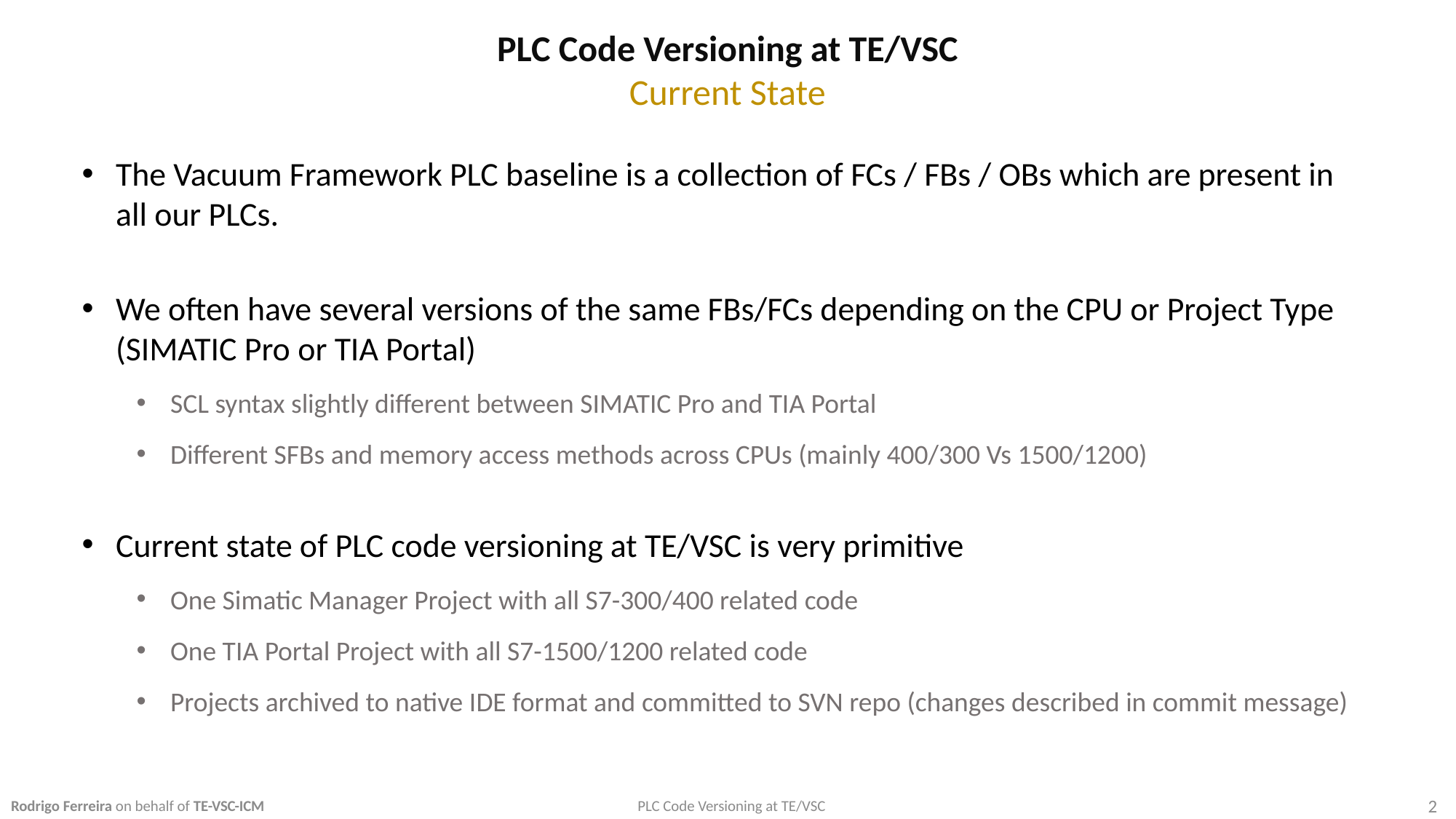

PLC Code Versioning at TE/VSC
Current State

The Vacuum Framework PLC baseline is a collection of FCs / FBs / OBs which are present in all our PLCs.

We often have several versions of the same FBs/FCs depending on the CPU or Project Type (SIMATIC Pro or TIA Portal)
SCL syntax slightly different between SIMATIC Pro and TIA Portal
Different SFBs and memory access methods across CPUs (mainly 400/300 Vs 1500/1200)

Current state of PLC code versioning at TE/VSC is very primitive
One Simatic Manager Project with all S7-300/400 related code
One TIA Portal Project with all S7-1500/1200 related code
Projects archived to native IDE format and committed to SVN repo (changes described in commit message)